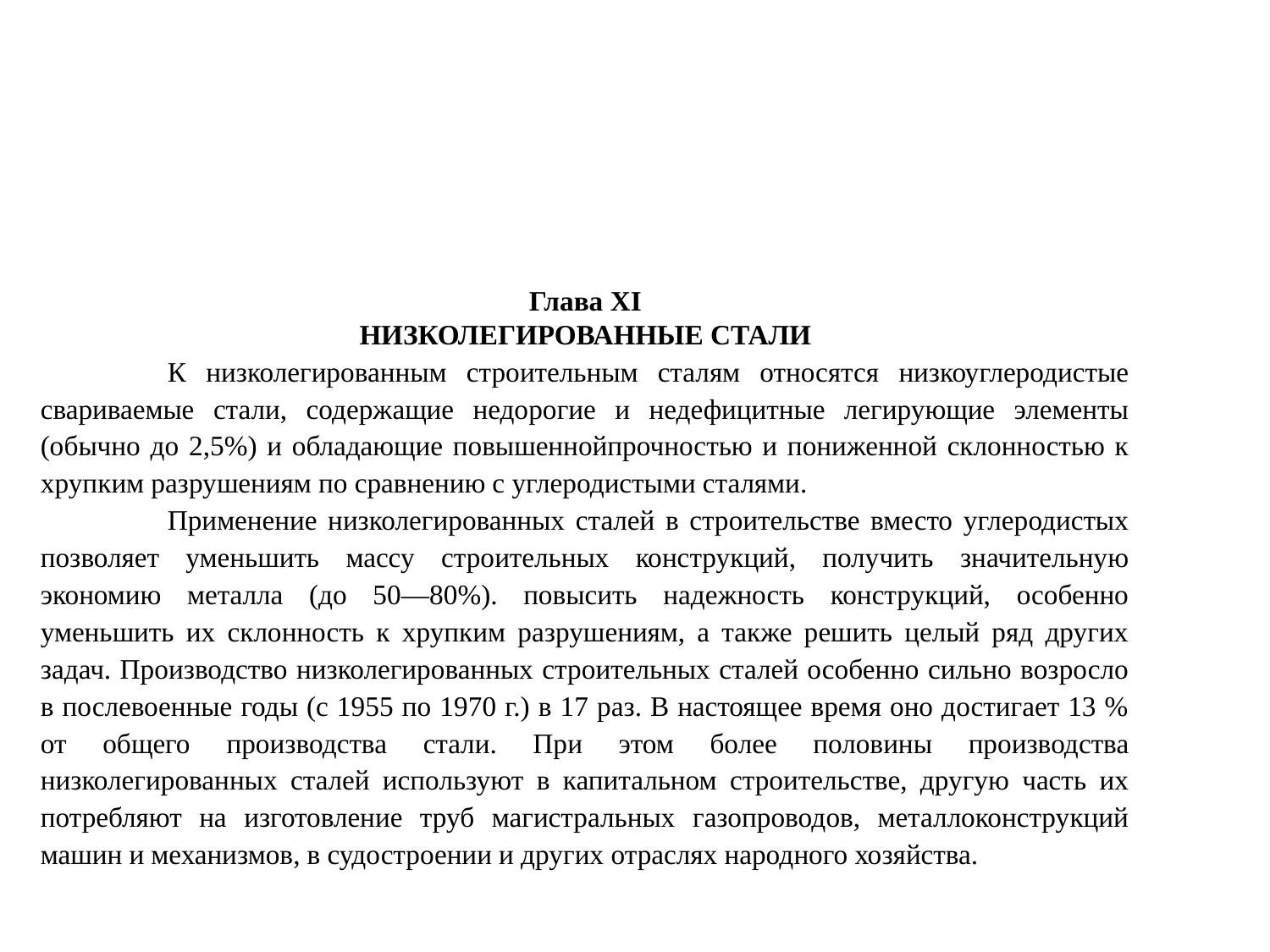

Глава XI
НИЗКОЛЕГИРОВАННЫЕ СТАЛИ
	К низколегированным строительным сталям относятся низкоуглеродистые свариваемые стали, содержащие недорогие и недефицитные легирующие элементы (обычно до 2,5%) и обладающие повышеннойпрочностью и пониженной склонностью к хрупким разрушениям по сравнению с углеродистыми сталями.
	Применение низколегированных сталей в строительстве вместо углеродистых позволяет уменьшить массу строительных конструкций, получить значительную экономию металла (до 50—80%). повысить надежность конструкций, особенно уменьшить их склонность к хрупким разрушениям, а также решить целый ряд других задач. Производство низколегированных строительных сталей особенно сильно возросло в послевоенные годы (с 1955 по 1970 г.) в 17 раз. В настоящее время оно достигает 13 % от общего производства стали. При этом более половины производства низколегированных сталей используют в капитальном строительстве, другую часть их потребляют на изготовление труб магистральных газопроводов, металлоконструкций машин и механизмов, в судостроении и других отраслях народного хозяйства.